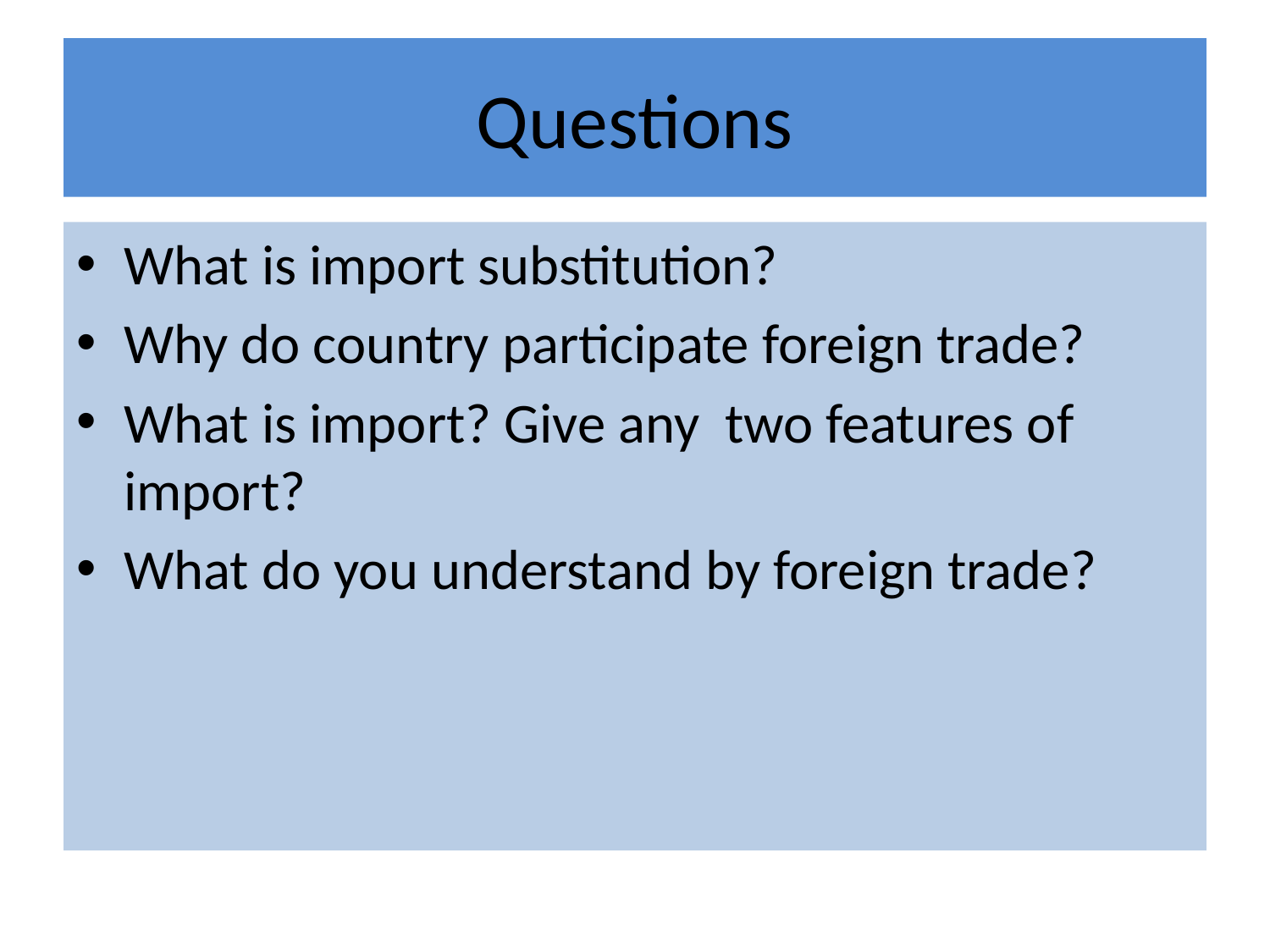

# Questions
What is import substitution?
Why do country participate foreign trade?
What is import? Give any  two features of import?
What do you understand by foreign trade?